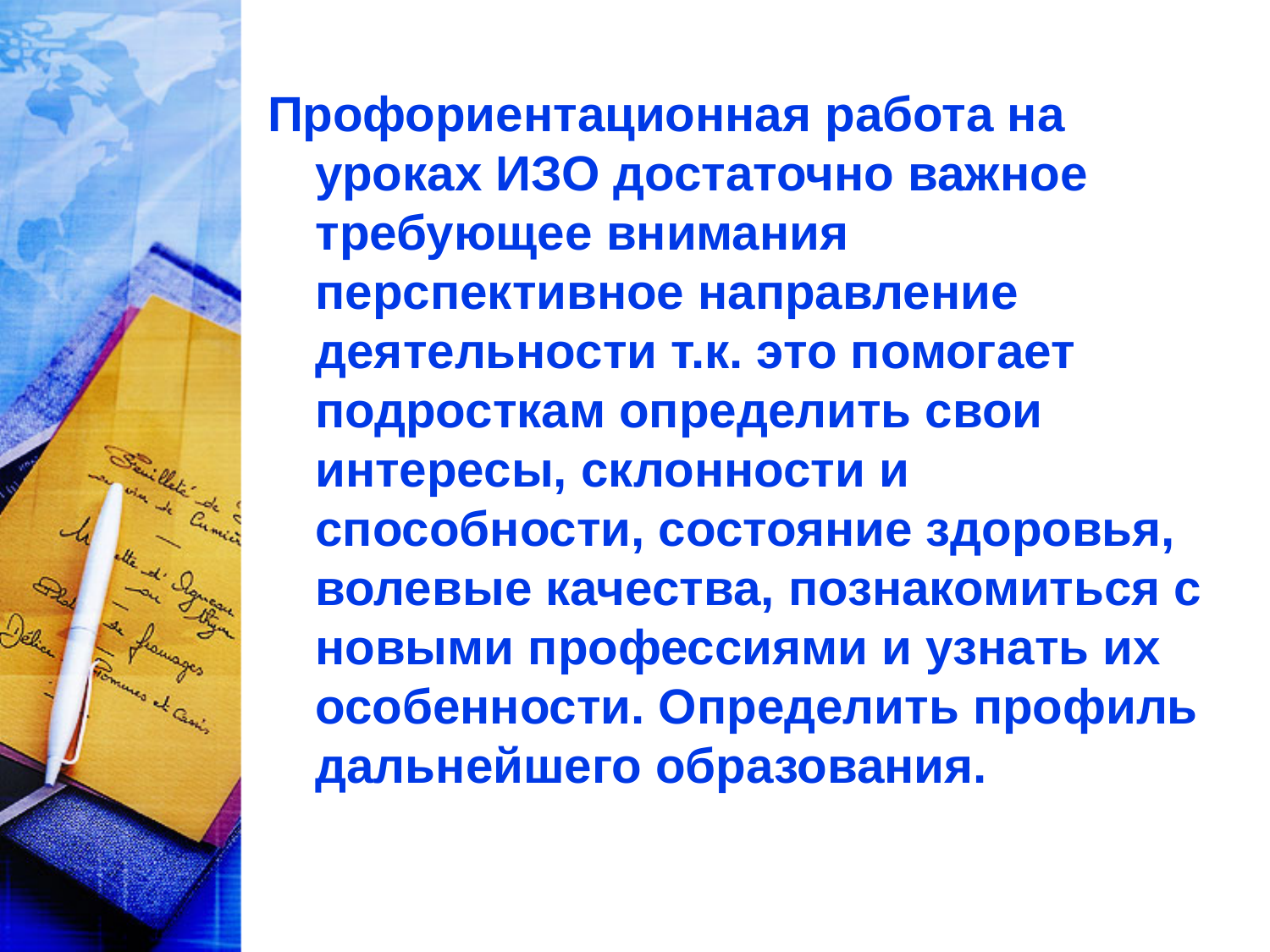

Профориентационная работа на уроках ИЗО достаточно важное требующее внимания перспективное направление деятельности т.к. это помогает подросткам определить свои интересы, склонности и способности, состояние здоровья, волевые качества, познакомиться с новыми профессиями и узнать их особенности. Определить профиль дальнейшего образования.